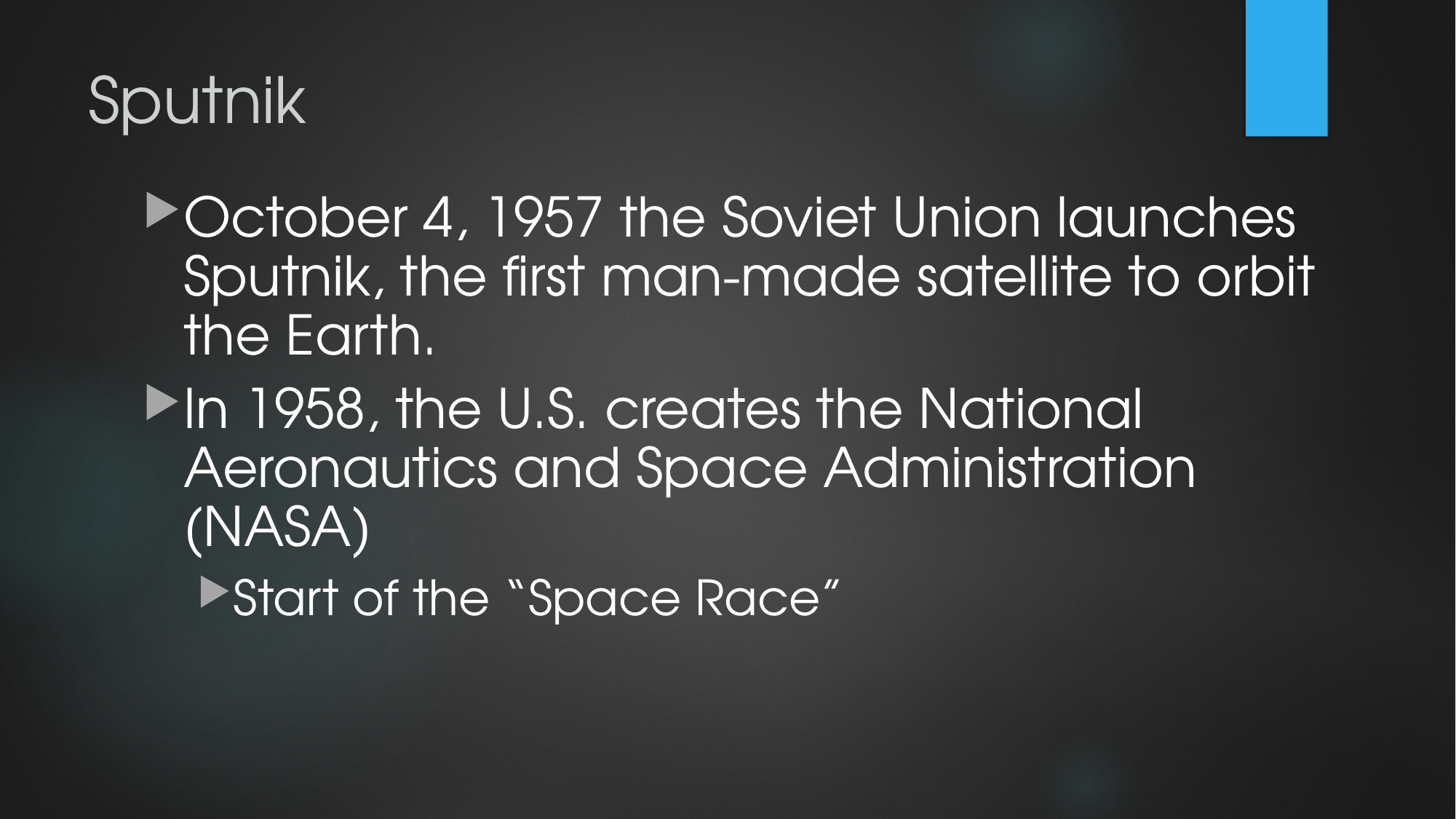

# Sputnik
October 4, 1957 the Soviet Union launches Sputnik, the first man-made satellite to orbit the Earth.
In 1958, the U.S. creates the National Aeronautics and Space Administration (NASA)
Start of the “Space Race”